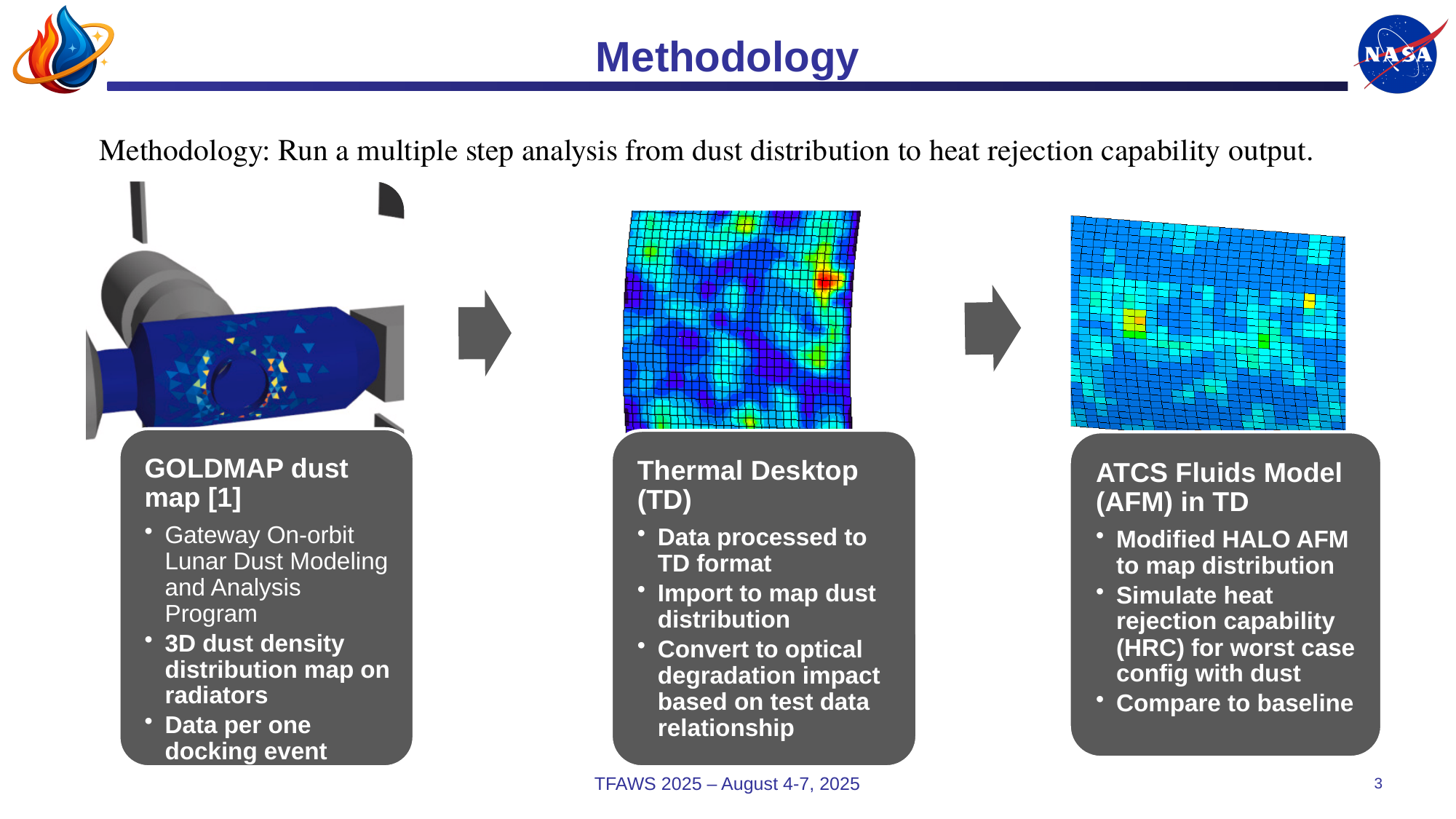

# Methodology
Methodology: Run a multiple step analysis from dust distribution to heat rejection capability output.
GOLDMAP dust map [1]
Gateway On-orbit Lunar Dust Modeling and Analysis Program
3D dust density distribution map on radiators
Data per one docking event

Thermal Desktop (TD)
Data processed to TD format
Import to map dust distribution
Convert to optical degradation impact based on test data relationship

ATCS Fluids Model (AFM) in TD
Modified HALO AFM to map distribution
Simulate heat rejection capability (HRC) for worst case config with dust
Compare to baseline
TFAWS 2025 – August 4-7, 2025
3